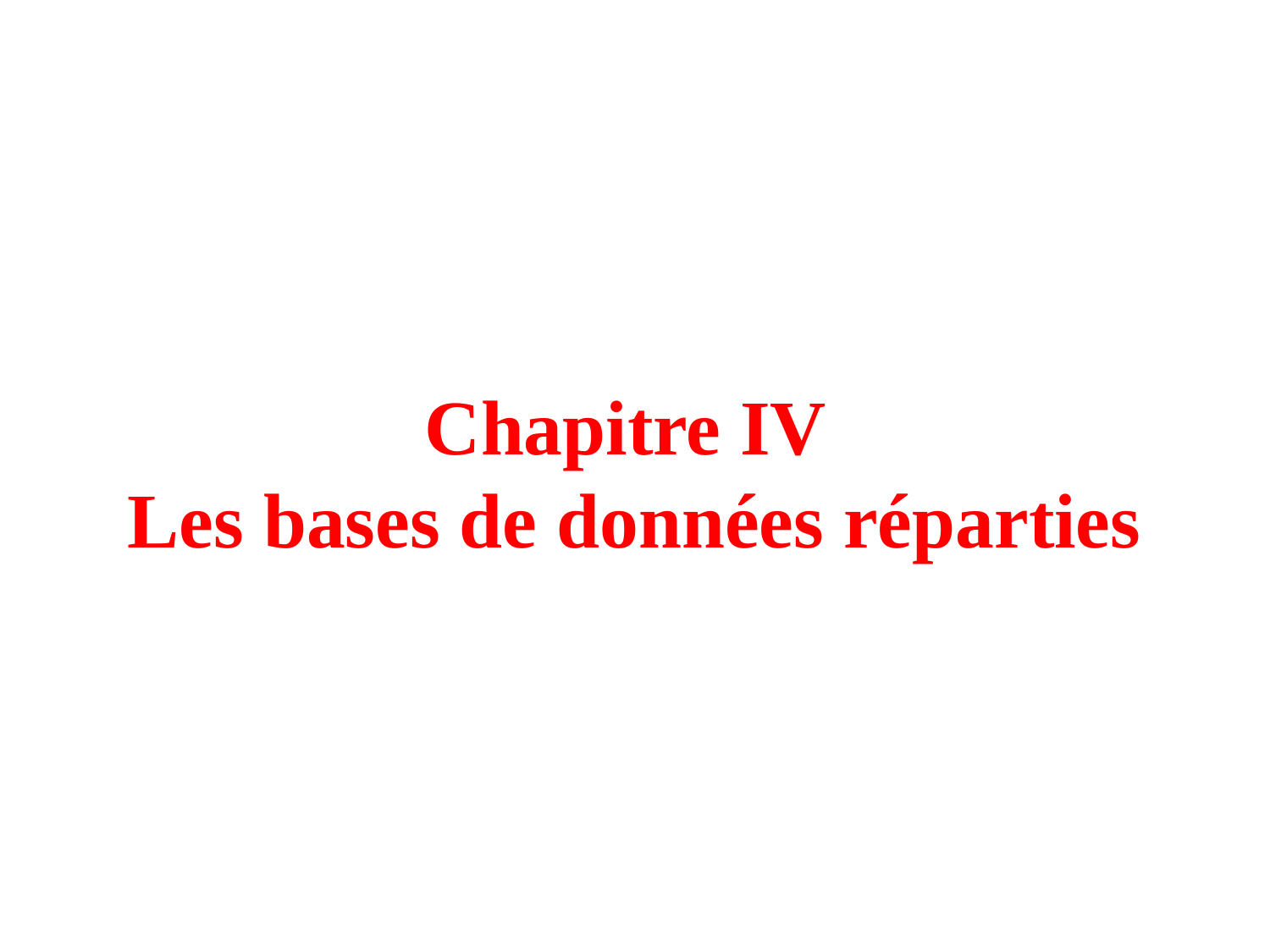

# Chapitre IV Les bases de données réparties